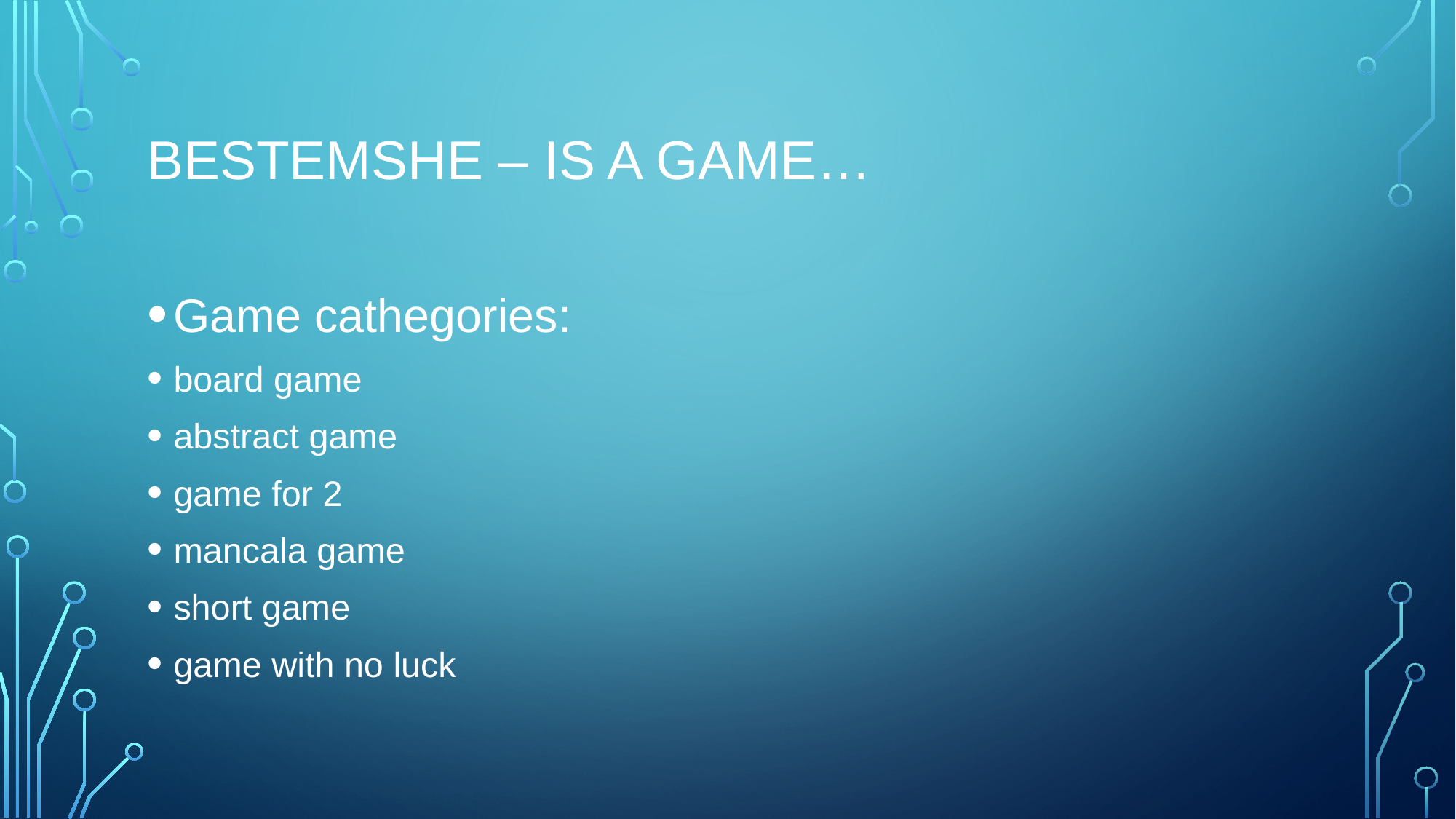

# Bestemshe – Is a GAME…
Game cathegories:
board game
abstract game
game for 2
mancala game
short game
game with no luck